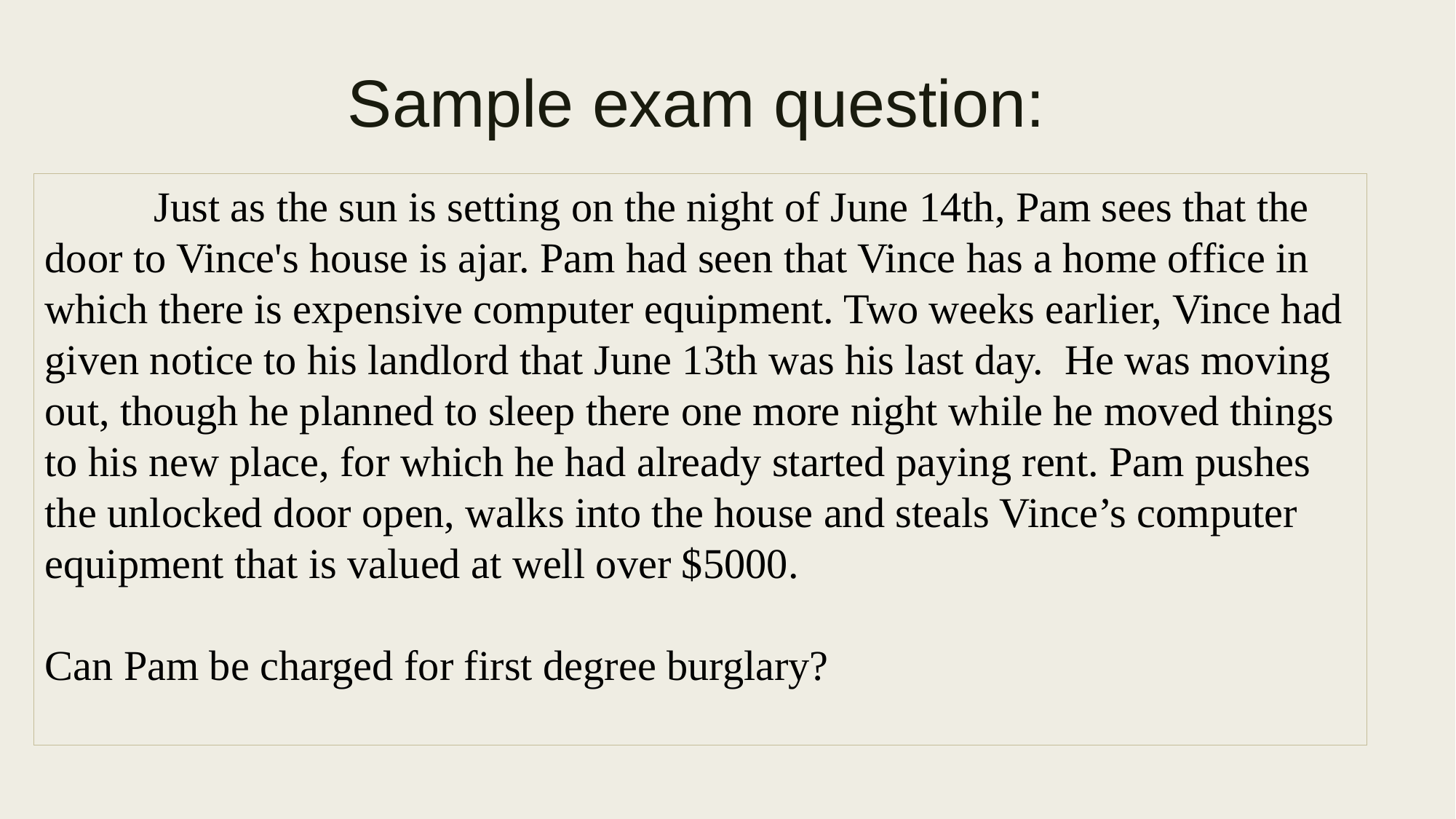

# Sample exam question:
	Just as the sun is setting on the night of June 14th, Pam sees that the door to Vince's house is ajar. Pam had seen that Vince has a home office in which there is expensive computer equipment. Two weeks earlier, Vince had given notice to his landlord that June 13th was his last day.  He was moving out, though he planned to sleep there one more night while he moved things to his new place, for which he had already started paying rent. Pam pushes the unlocked door open, walks into the house and steals Vince’s computer equipment that is valued at well over $5000.

Can Pam be charged for first degree burglary?